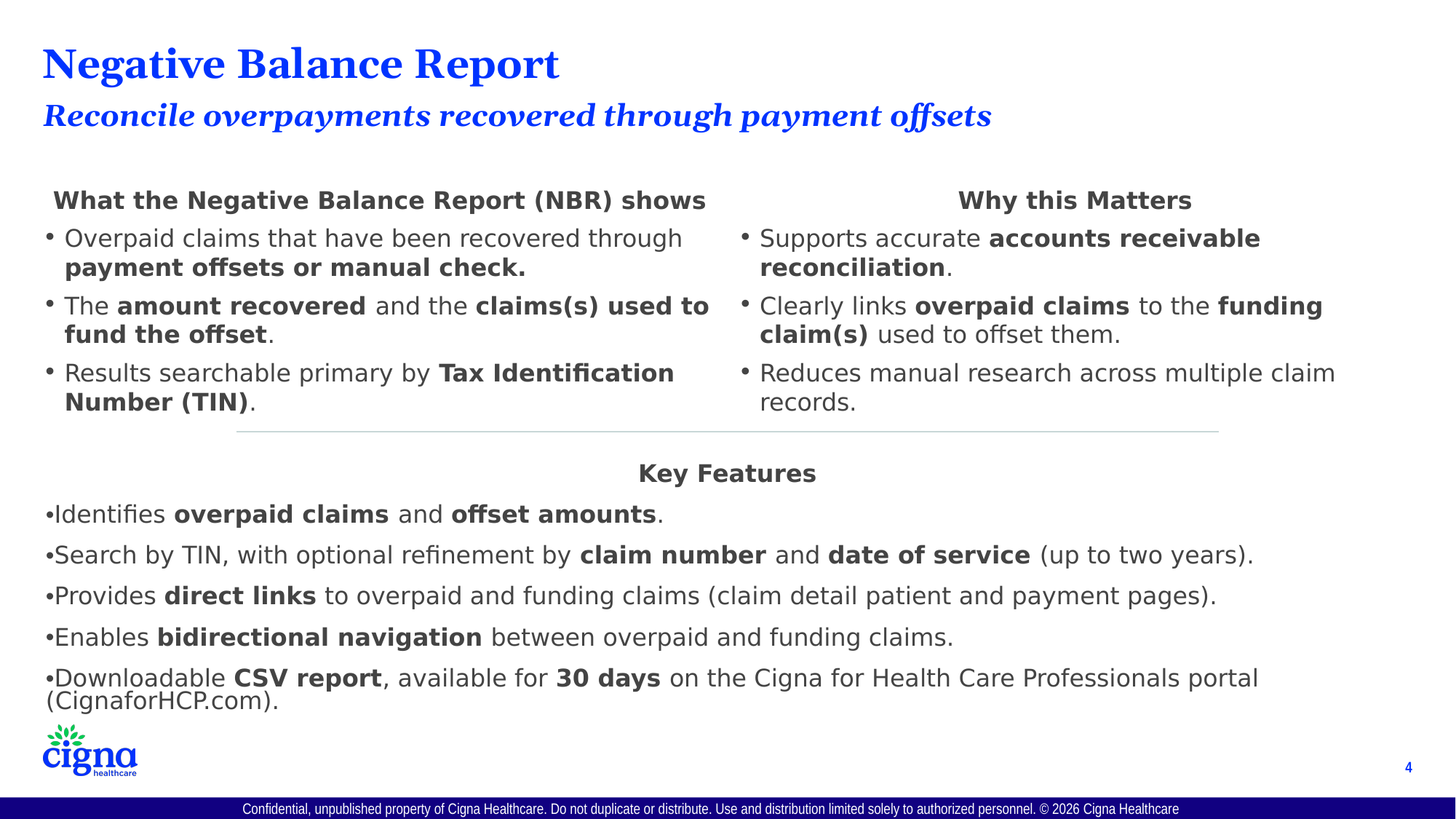

# Negative Balance Report
Reconcile overpayments recovered through payment offsets
What the Negative Balance Report (NBR) shows
Overpaid claims that have been recovered through payment offsets or manual check.
The amount recovered and the claims(s) used to fund the offset.
Results searchable primary by Tax Identification Number (TIN).
Why this Matters
Supports accurate accounts receivable reconciliation.
Clearly links overpaid claims to the funding claim(s) used to offset them.
Reduces manual research across multiple claim records.
| Key Features Identifies overpaid claims and offset amounts. Search by TIN, with optional refinement by claim number and date of service (up to two years). Provides direct links to overpaid and funding claims (claim detail patient and payment pages). Enables bidirectional navigation between overpaid and funding claims. Downloadable CSV report, available for 30 days on the Cigna for Health Care Professionals portal (CignaforHCP.com). |
| --- |
4